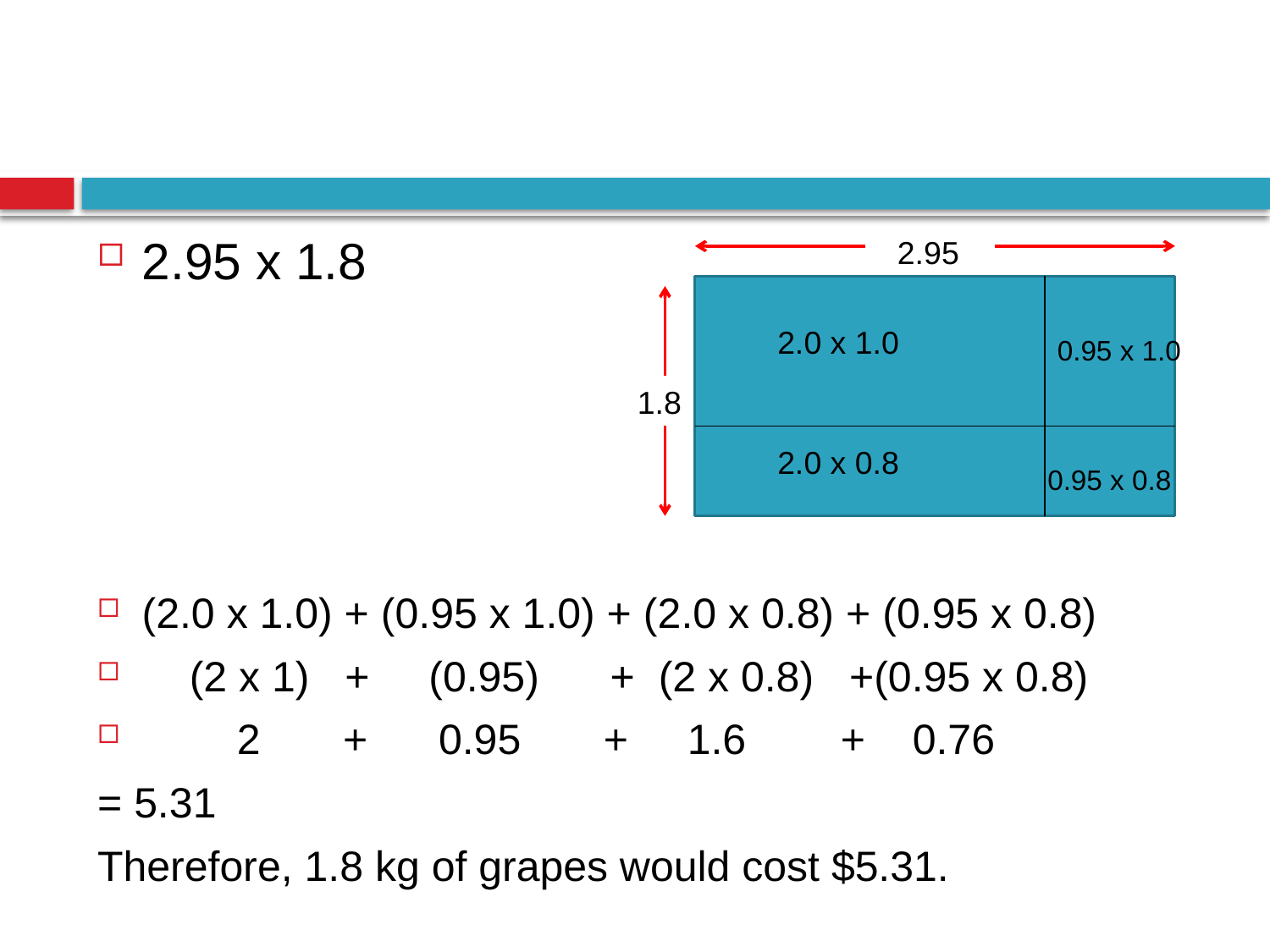

#
2.95 x 1.8

(2.0 x 1.0) + (0.95 x 1.0) + (2.0 x 0.8) + (0.95 x 0.8)
    (2 x 1)   +     (0.95)      +  (2 x 0.8)   +(0.95 x 0.8)
        2       +      0.95       +     1.6        +    0.76
= 5.31
Therefore, 1.8 kg of grapes would cost $5.31.

2.95

2.0 x 1.0
0.95 x 1.0
1.8
2.0 x 0.8
0.95 x 0.8